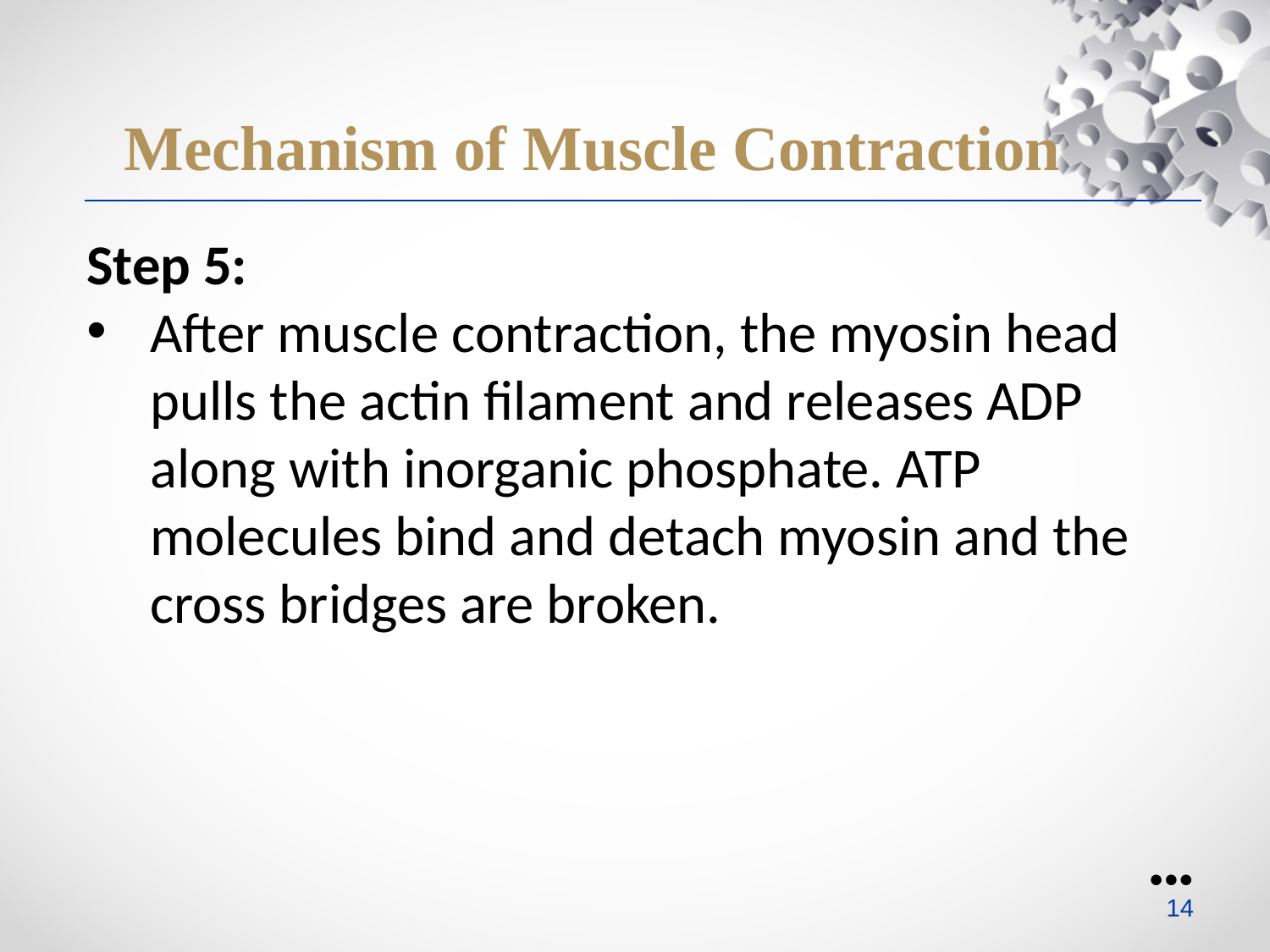

Mechanism of Muscle Contraction
Step 5:
After muscle contraction, the myosin head pulls the actin filament and releases ADP along with inorganic phosphate. ATP molecules bind and detach myosin and the cross bridges are broken.
●●●
14